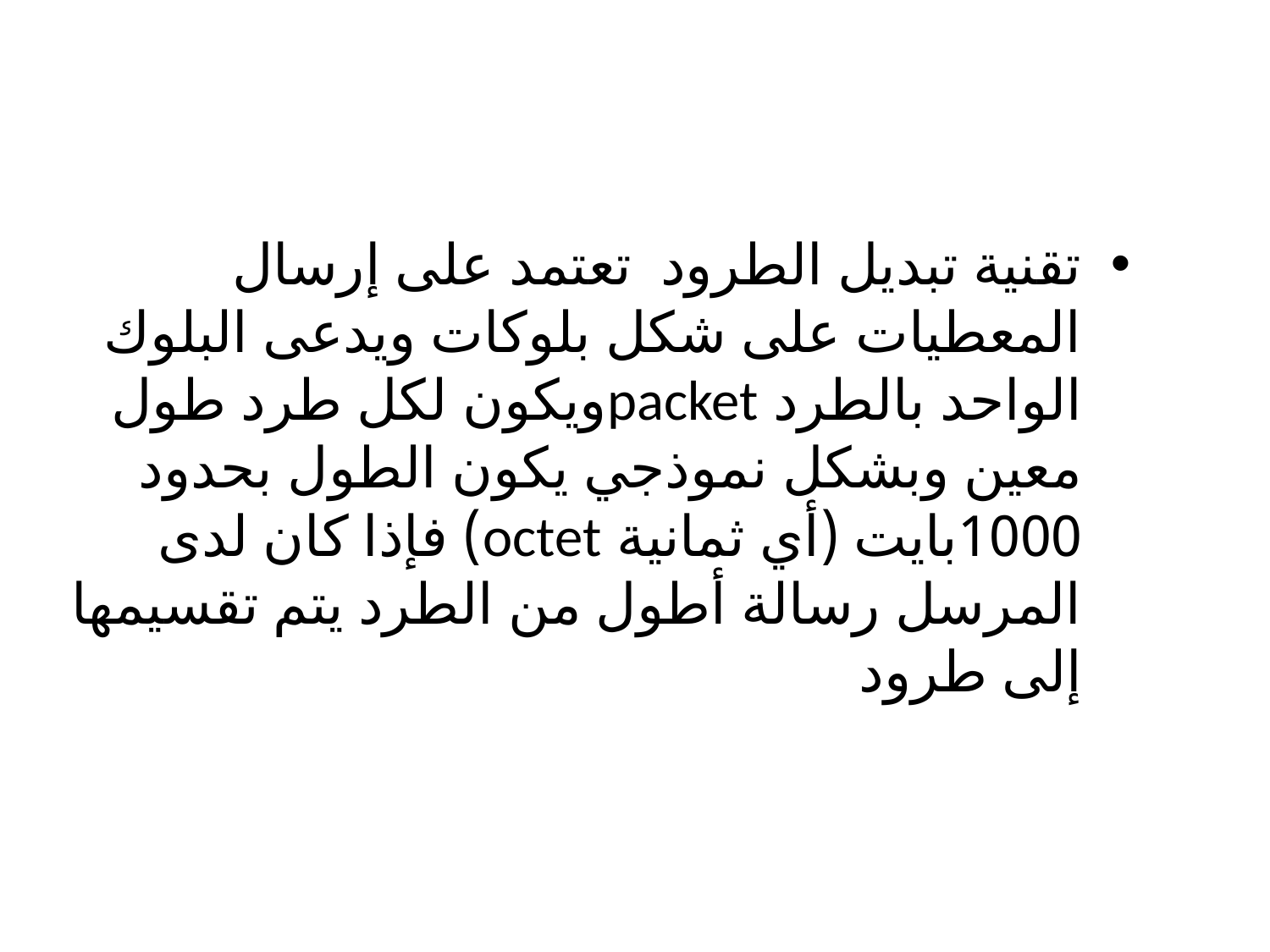

تقنية تبديل الطرود  تعتمد على إرسال المعطيات على شكل بلوكات ويدعى البلوك الواحد بالطرد packetويكون لكل طرد طول معين وبشكل نموذجي يكون الطول بحدود 1000بايت (أي ثمانية octet) فإذا كان لدى المرسل رسالة أطول من الطرد يتم تقسيمها إلى طرود